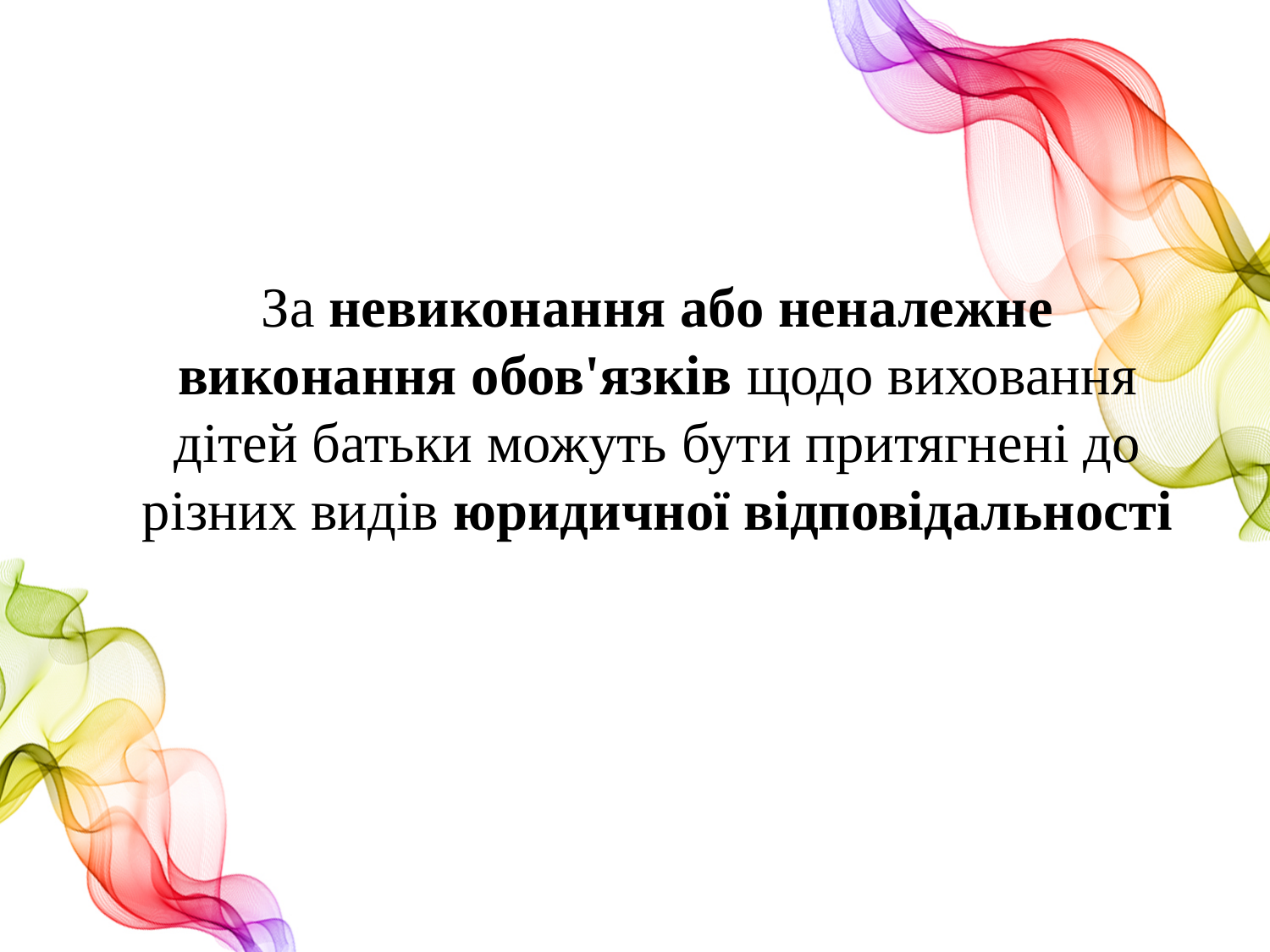

За невиконання або неналежне виконання обов'язків щодо виховання дітей батьки можуть бути притягнені до різних видів юридичної відповідальності